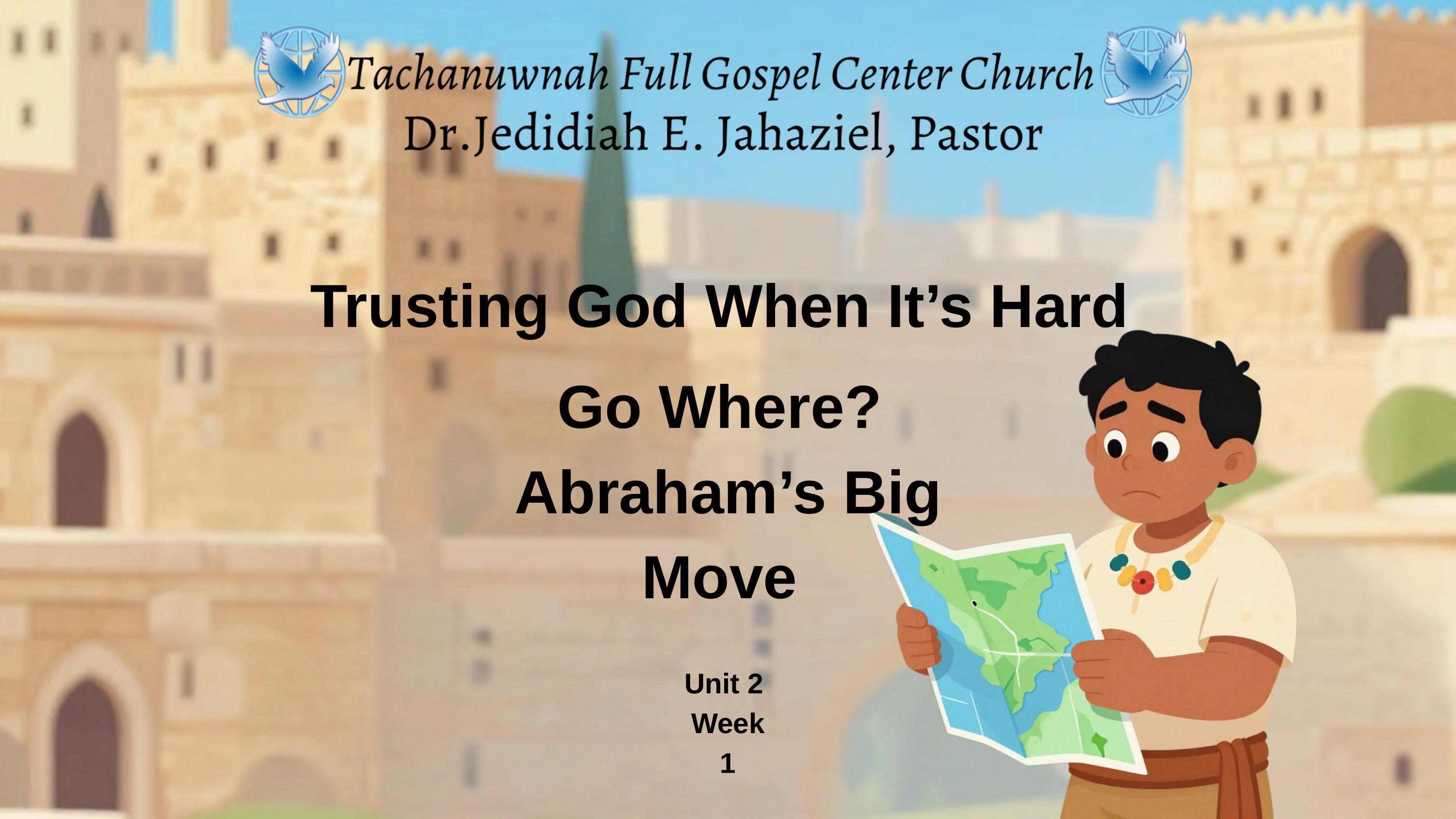

Trusting God When It’s Hard

Go Where?
Abraham’s Big Move
Unit 2
Week 1